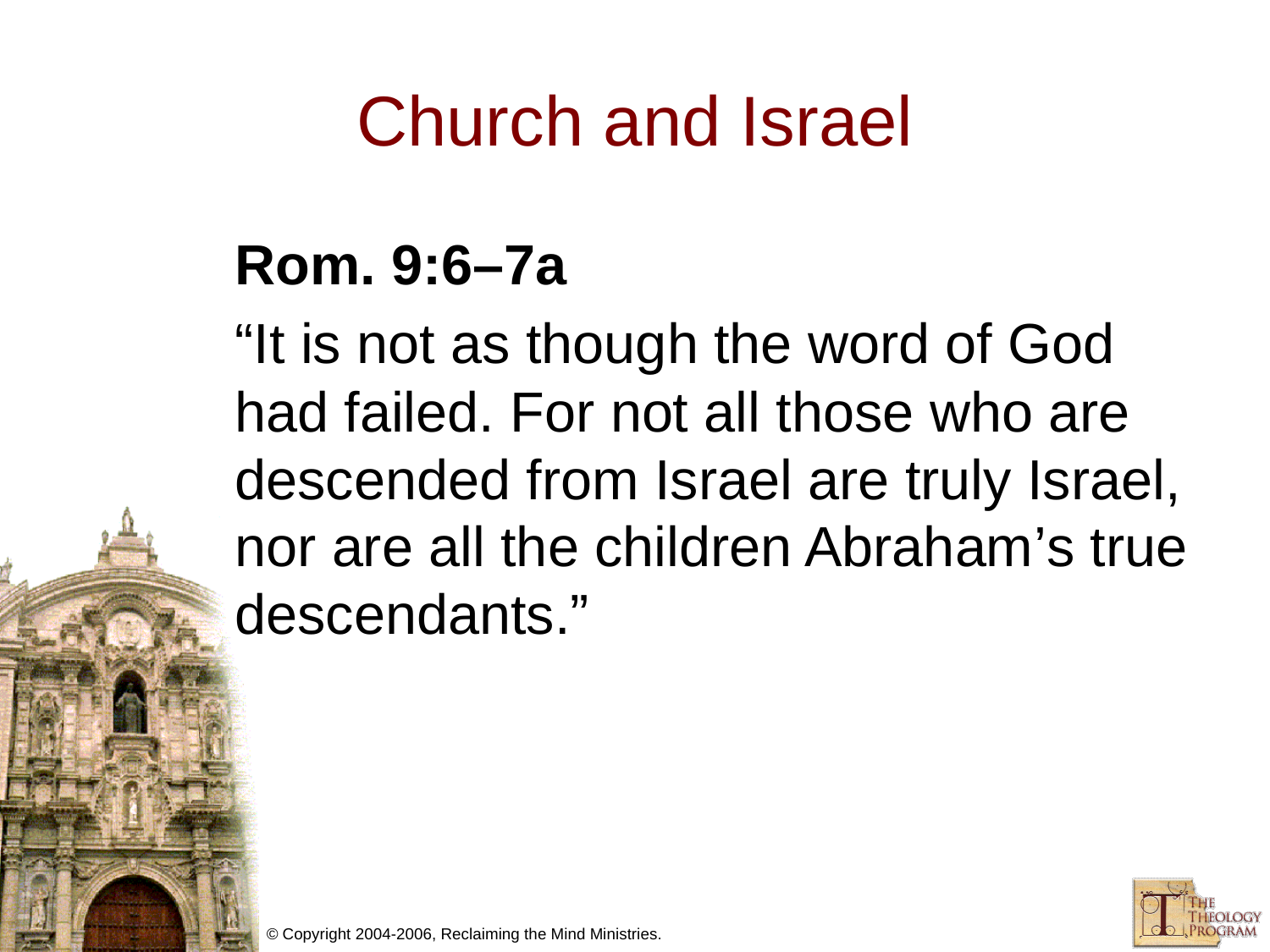

# Church and Israel
Rom. 9:6–7a
“It is not as though the word of God had failed. For not all those who are descended from Israel are truly Israel, nor are all the children Abraham’s true descendants.”